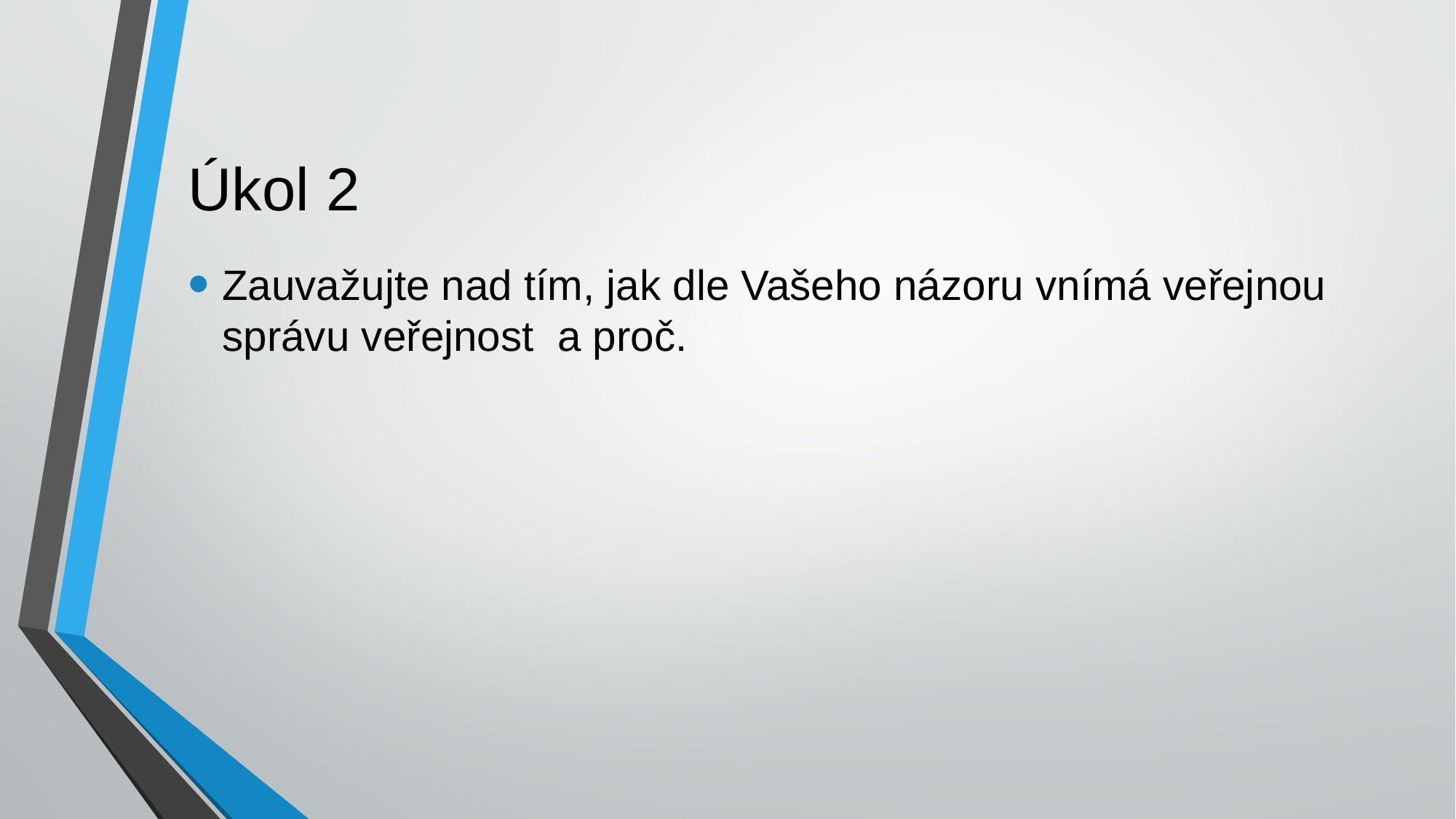

# Úkol 2
Zauvažujte nad tím, jak dle Vašeho názoru vnímá veřejnou správu veřejnost  a proč.